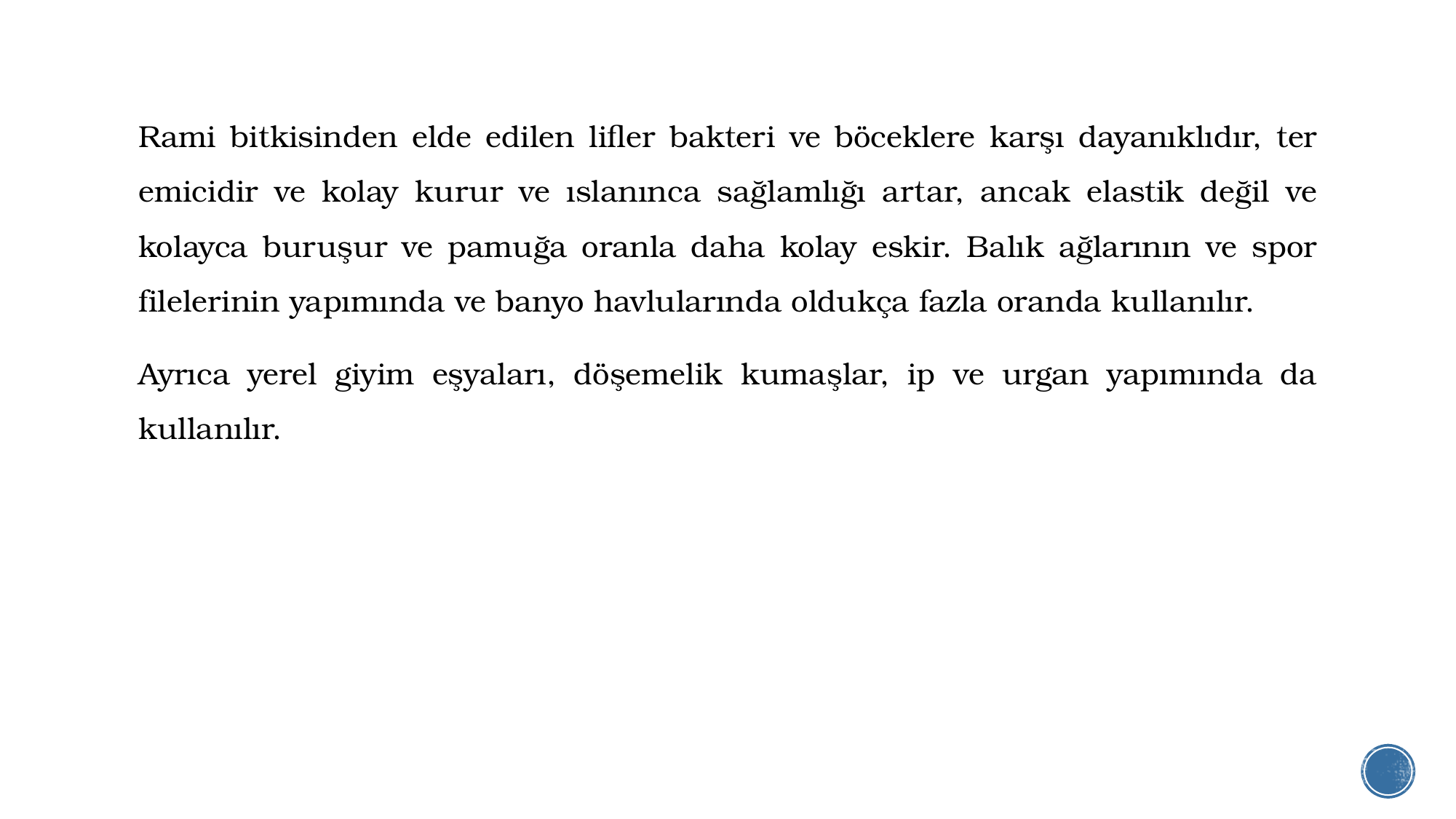

Rami bitkisinden elde edilen lifler bakteri ve böceklere karşı dayanıklıdır, ter emicidir ve kolay kurur ve ıslanınca sağlamlığı artar, ancak elastik değil ve kolayca buruşur ve pamuğa oranla daha kolay eskir. Balık ağlarının ve spor filelerinin yapımında ve banyo havlularında oldukça fazla oranda kullanılır.
Ayrıca yerel giyim eşyaları, döşemelik kumaşlar, ip ve urgan yapımında da kullanılır.